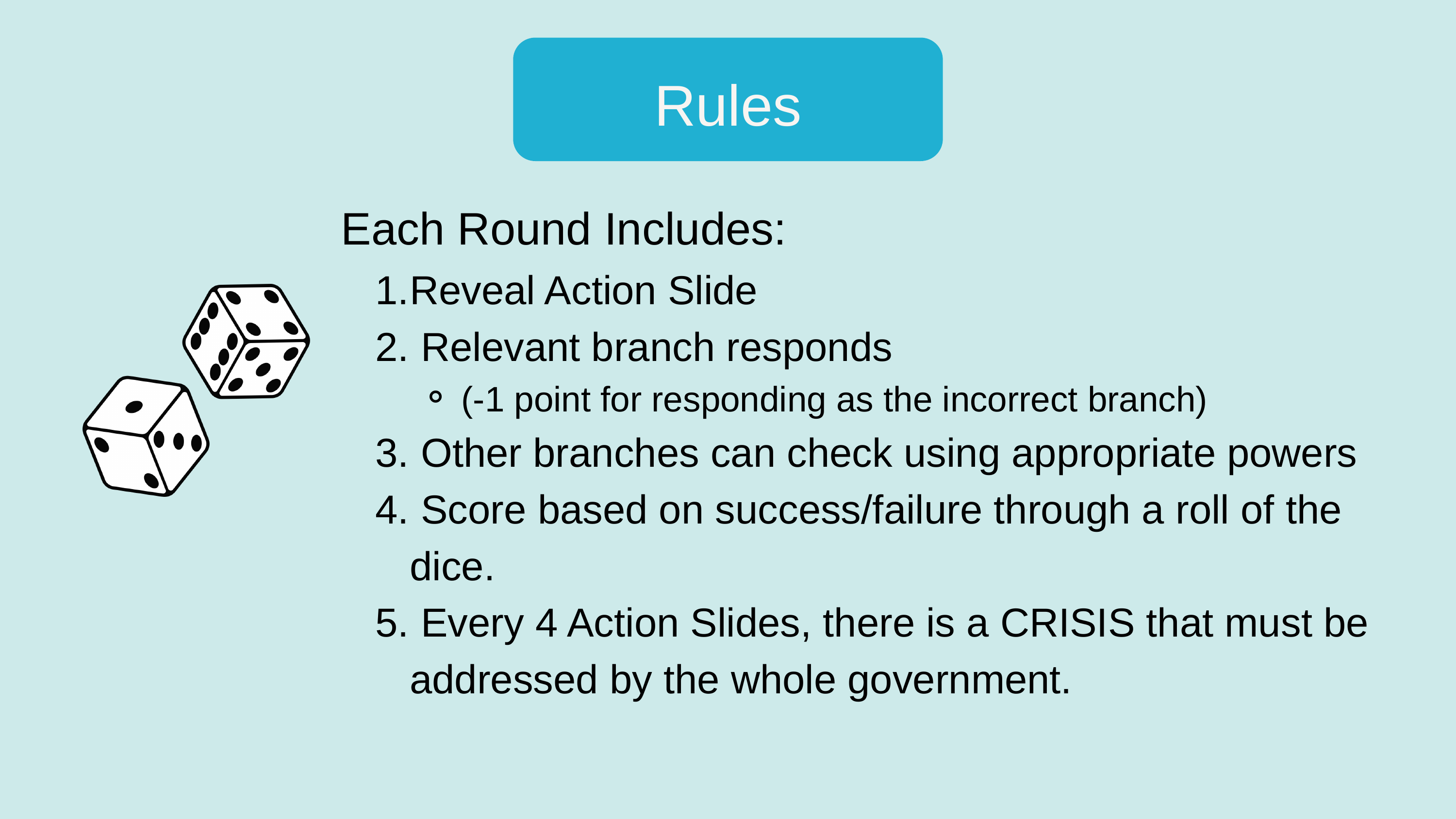

Rules
Each Round Includes:
Reveal Action Slide
 Relevant branch responds
(-1 point for responding as the incorrect branch)
 Other branches can check using appropriate powers
 Score based on success/failure through a roll of the dice.
 Every 4 Action Slides, there is a CRISIS that must be addressed by the whole government.